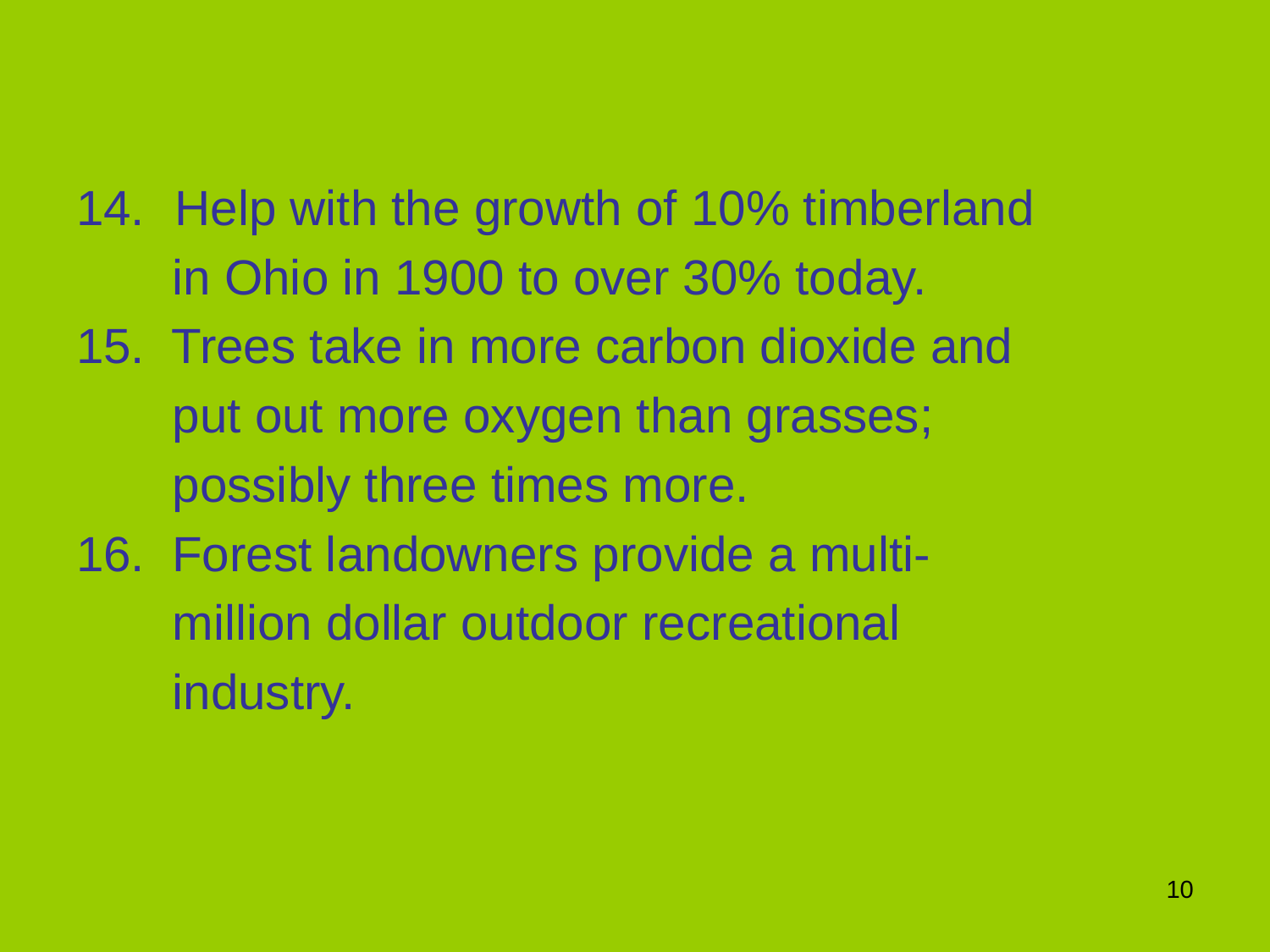

Help with the growth of 10% timberland
       in Ohio in 1900 to over 30% today.
15.  Trees take in more carbon dioxide and
       put out more oxygen than grasses;
       possibly three times more.
16.  Forest landowners provide a multi-
       million dollar outdoor recreational
       industry.

10